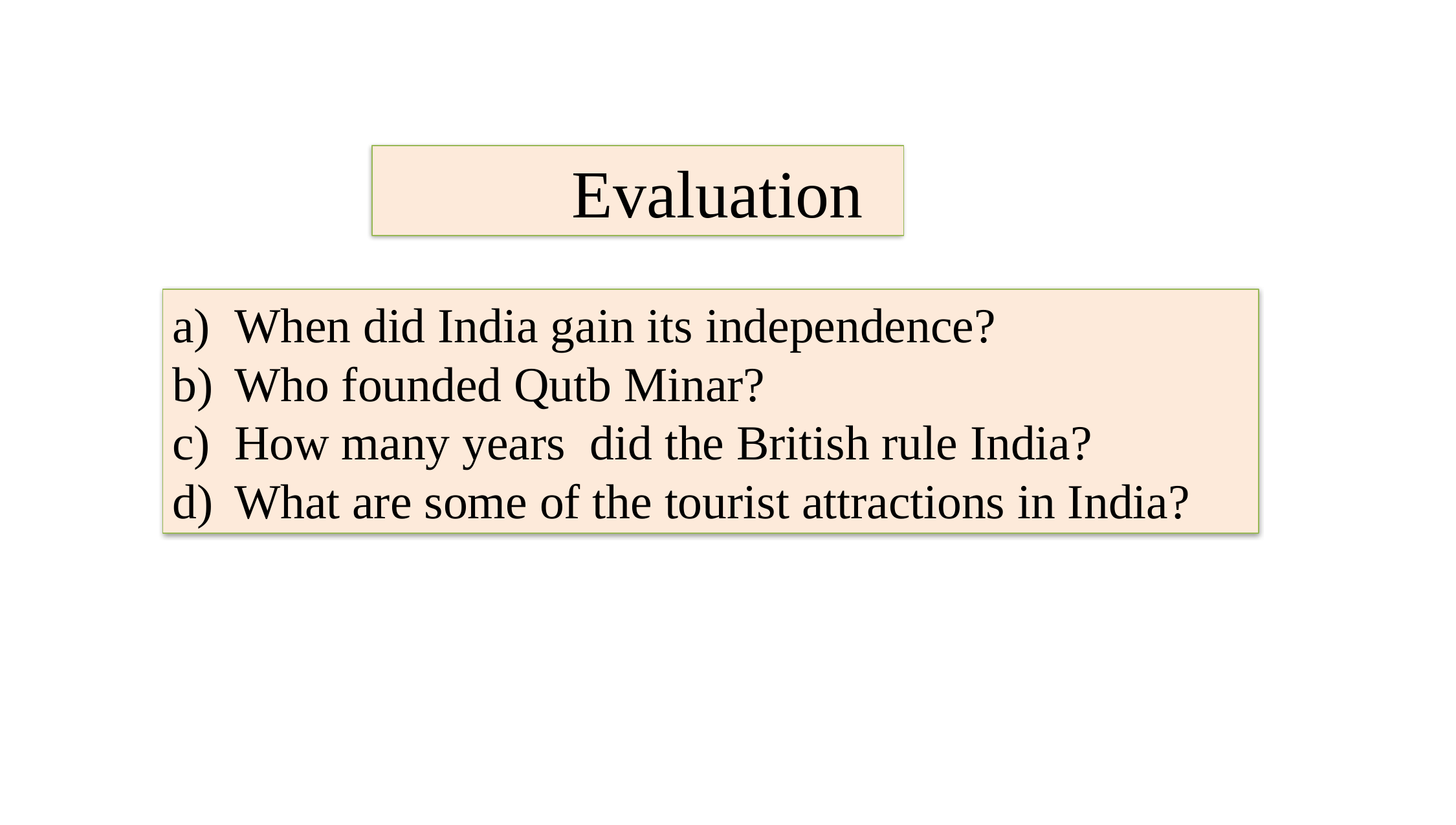

Evaluation
When did India gain its independence?
Who founded Qutb Minar?
How many years  did the British rule India?
What are some of the tourist attractions in India?